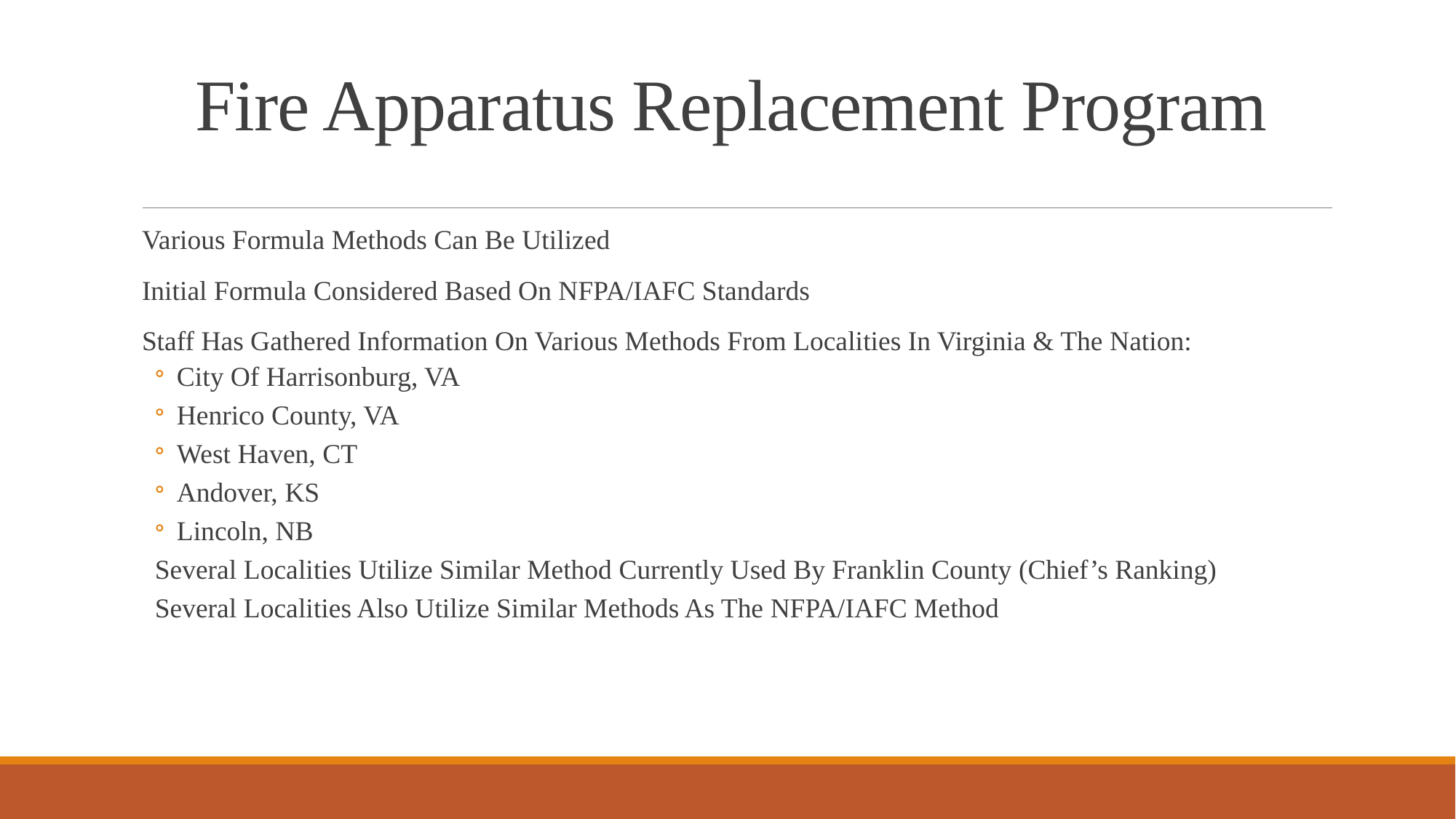

# Fire Apparatus Replacement Program
Various Formula Methods Can Be Utilized
Initial Formula Considered Based On NFPA/IAFC Standards
Staff Has Gathered Information On Various Methods From Localities In Virginia & The Nation:
City Of Harrisonburg, VA
Henrico County, VA
West Haven, CT
Andover, KS
Lincoln, NB
Several Localities Utilize Similar Method Currently Used By Franklin County (Chief’s Ranking)
Several Localities Also Utilize Similar Methods As The NFPA/IAFC Method